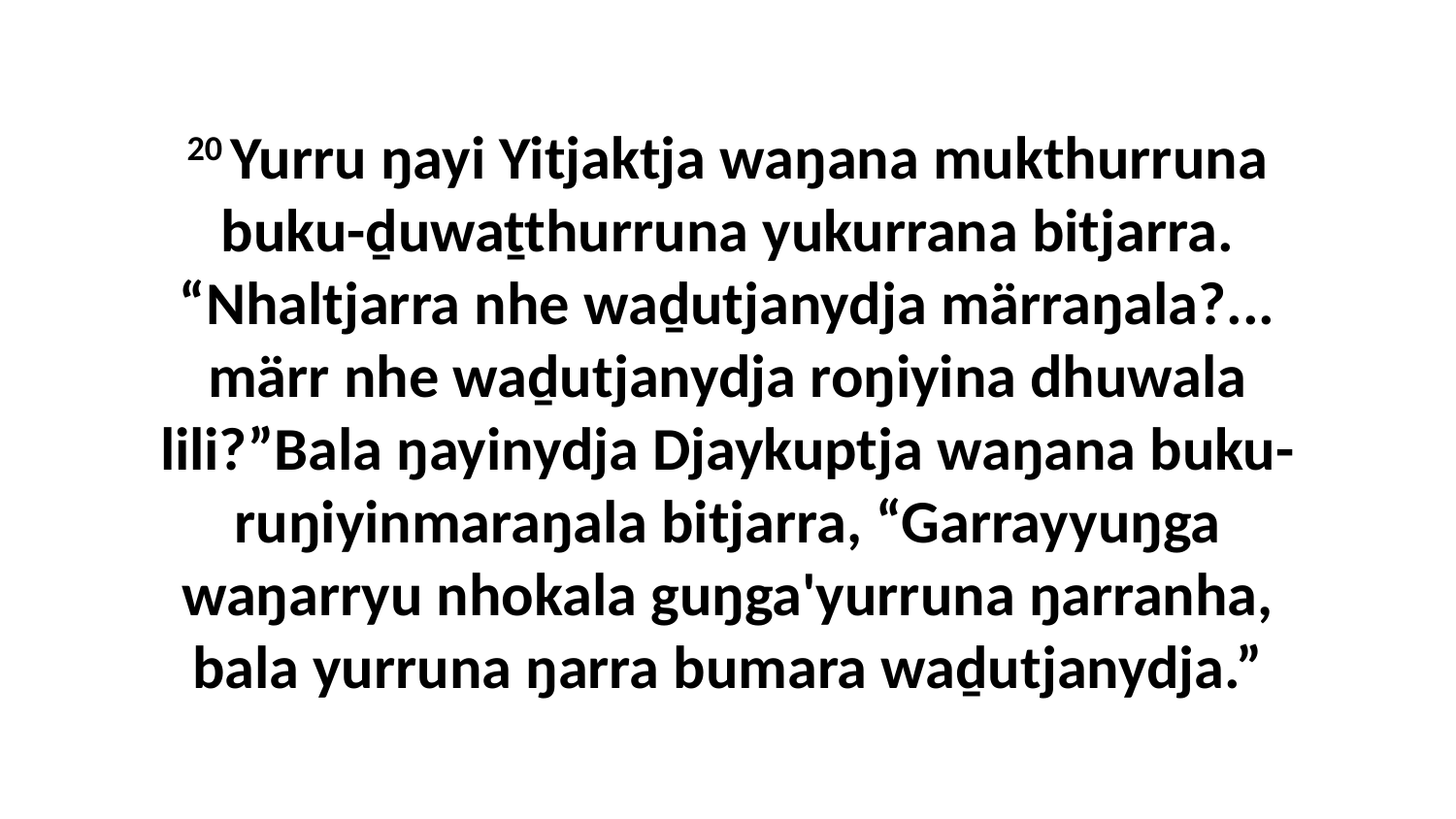

20 Yurru ŋayi Yitjaktja waŋana mukthurruna buku-ḏuwaṯthurruna yukurrana bitjarra. “Nhaltjarra nhe waḏutjanydja märraŋala?... märr nhe waḏutjanydja roŋiyina dhuwala lili?”Bala ŋayinydja Djaykuptja waŋana buku-ruŋiyinmaraŋala bitjarra, “Garrayyuŋga waŋarryu nhokala guŋga'yurruna ŋarranha, bala yurruna ŋarra bumara waḏutjanydja.”